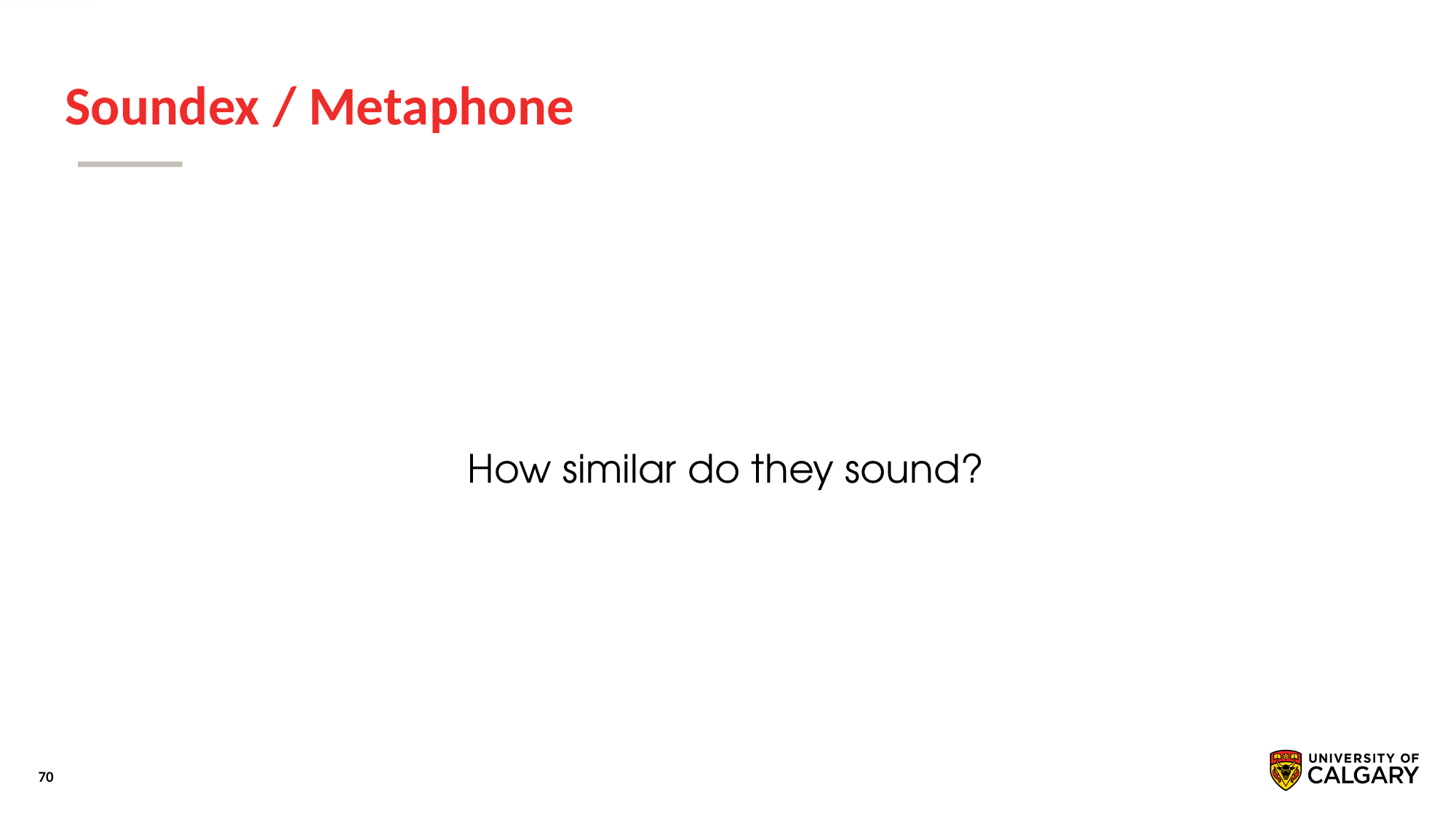

# Soundex / Metaphone
How similar do they sound?